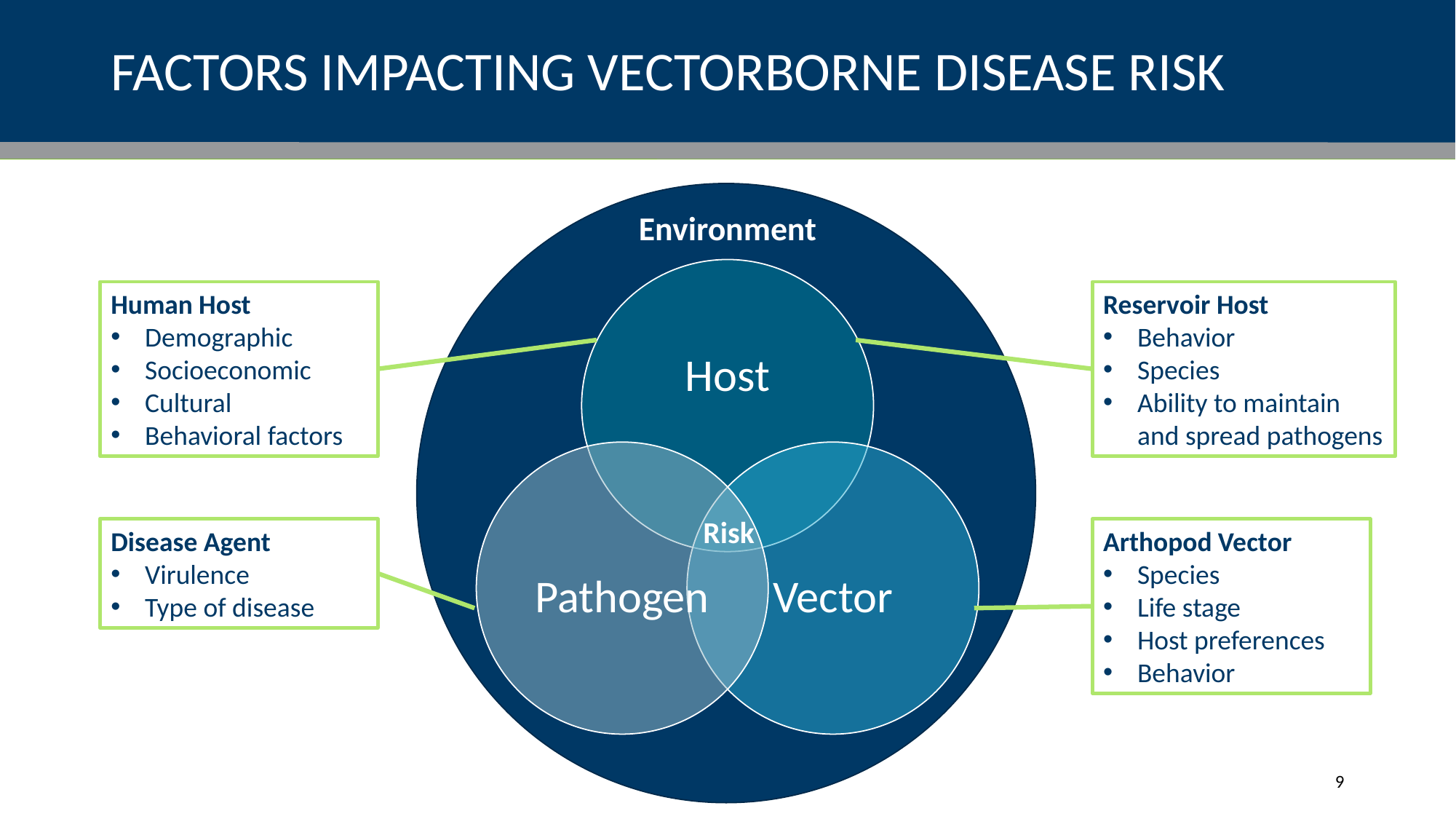

# FACTORS IMPACTING VECTORBORNE DISEASE RISK

Environment
Host
Vector
Pathogen
Human Host
Demographic
Socioeconomic
Cultural
Behavioral factors
Reservoir Host
Behavior
Species
Ability to maintain and spread pathogens
Risk
Disease Agent
Virulence
Type of disease
Arthopod Vector
Species
Life stage
Host preferences
Behavior
9